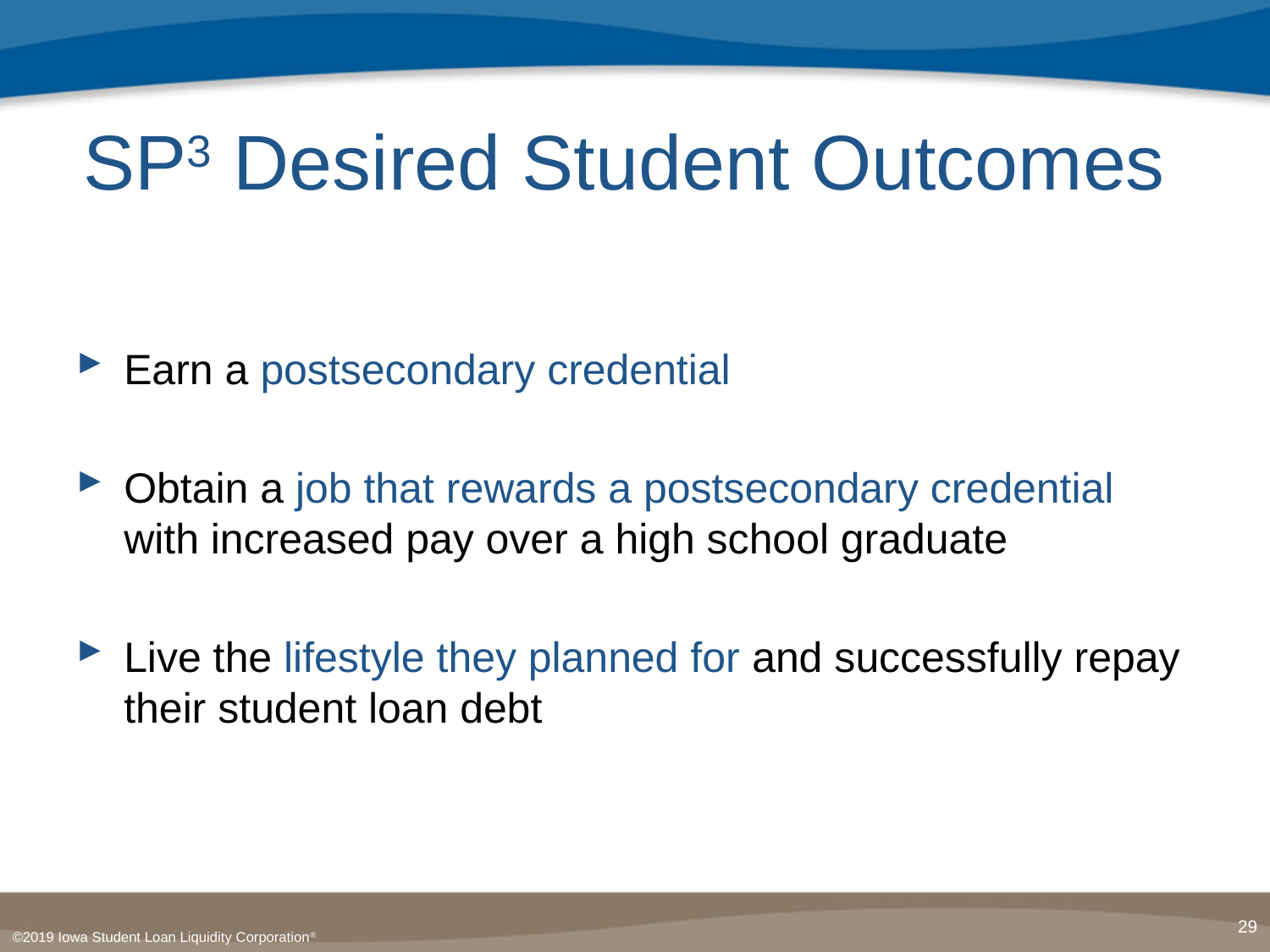

# SP3 Desired Student Outcomes
Earn a postsecondary credential

Obtain a job that rewards a postsecondary credential with increased pay over a high school graduate

Live the lifestyle they planned for and successfully repay their student loan debt
29